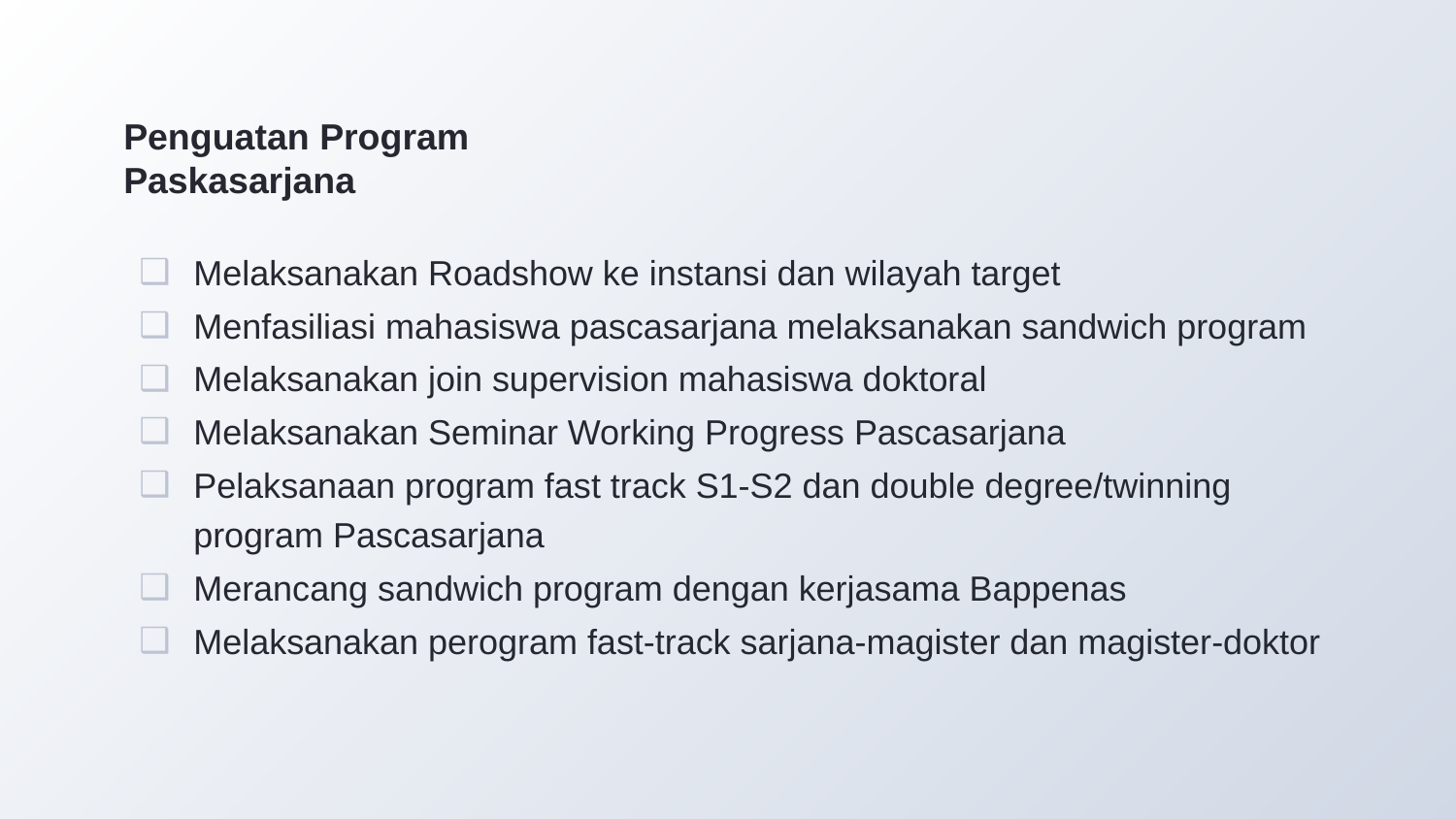

# Penguatan Program Paskasarjana
Melaksanakan Roadshow ke instansi dan wilayah target
Menfasiliasi mahasiswa pascasarjana melaksanakan sandwich program
Melaksanakan join supervision mahasiswa doktoral
Melaksanakan Seminar Working Progress Pascasarjana
Pelaksanaan program fast track S1-S2 dan double degree/twinning program Pascasarjana
Merancang sandwich program dengan kerjasama Bappenas
Melaksanakan perogram fast-track sarjana-magister dan magister-doktor